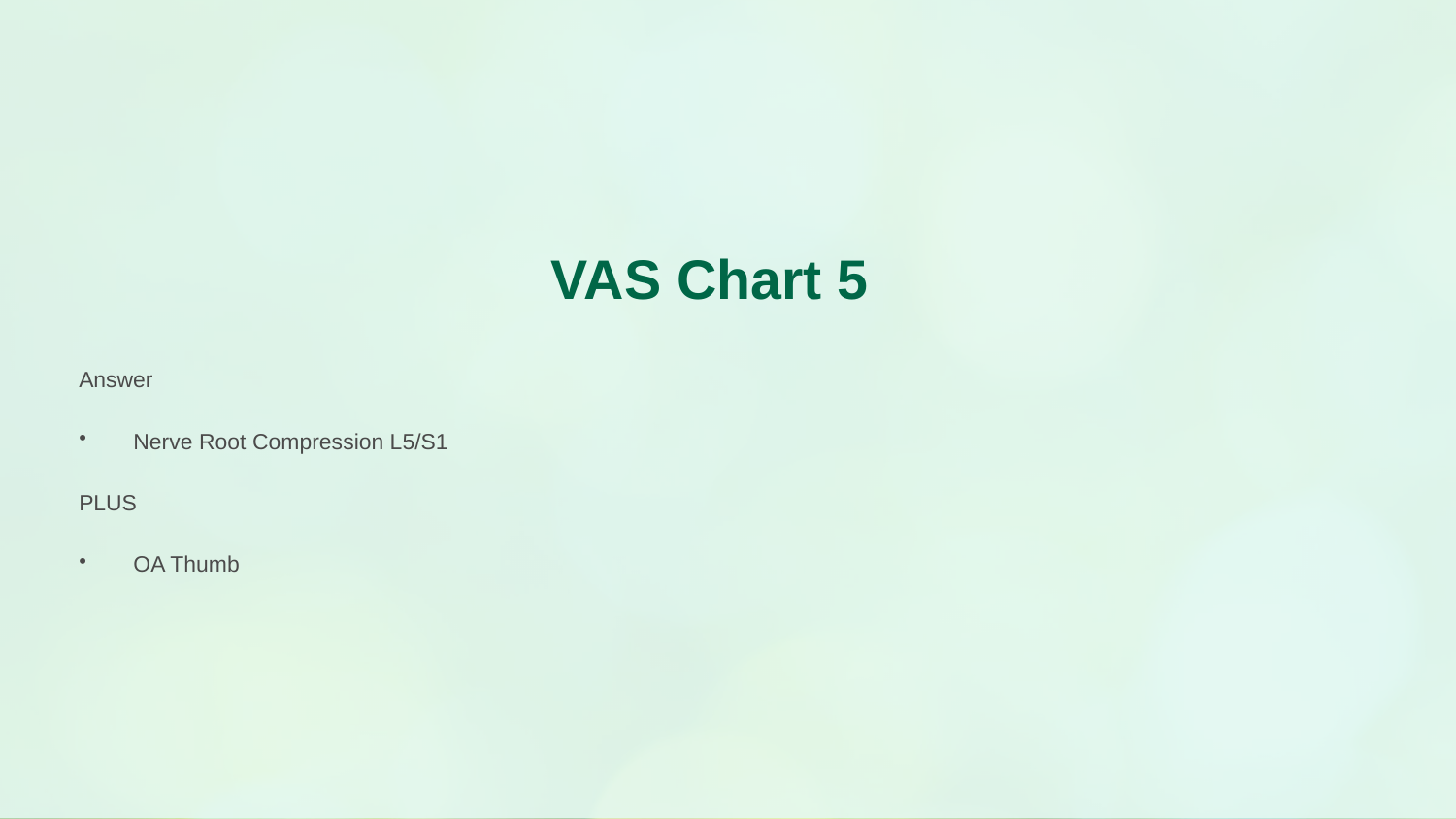

VAS Chart 5
Answer
Nerve Root Compression L5/S1
PLUS
OA Thumb